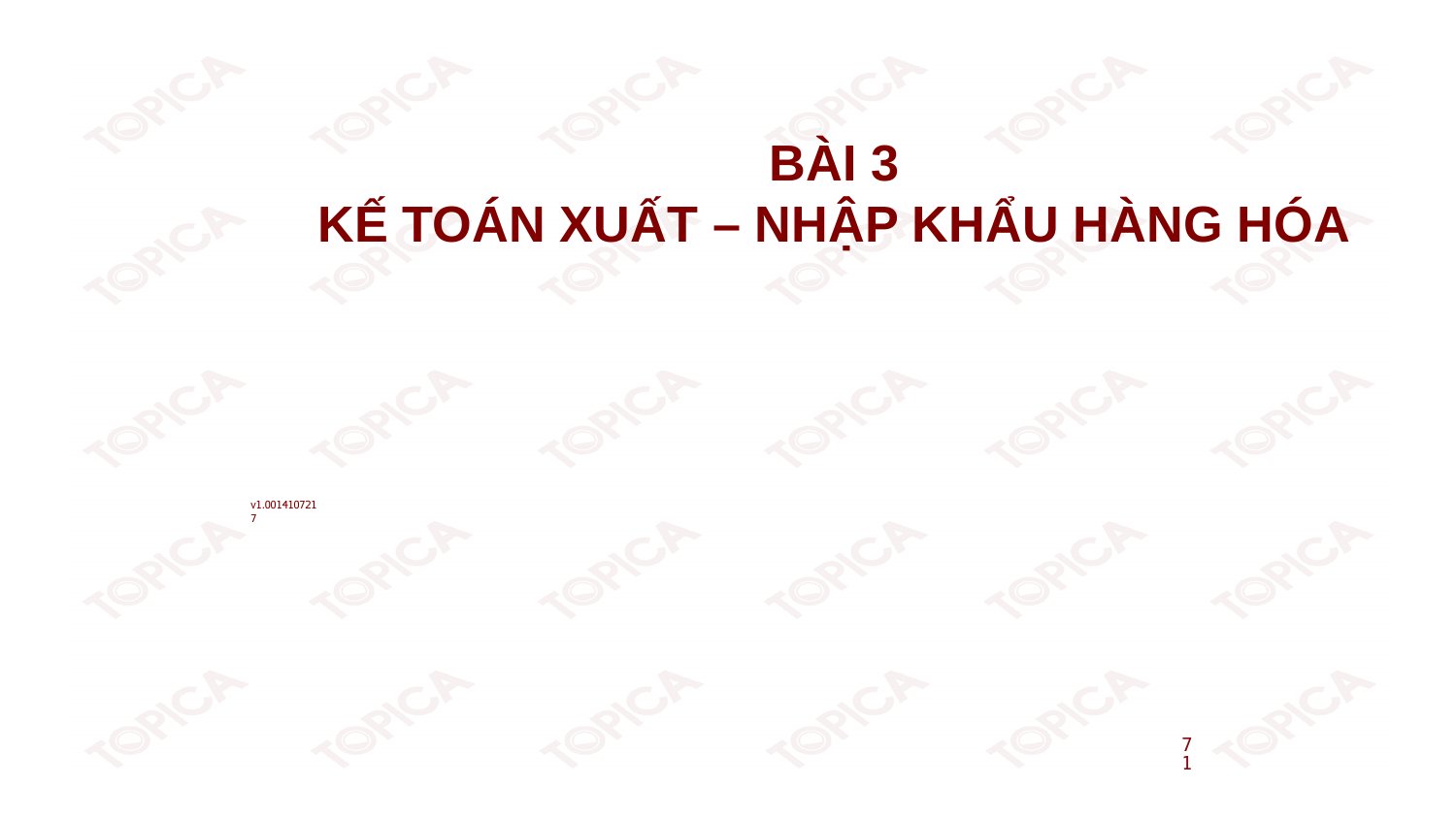

BÀI 3
KẾ TOÁN XUẤT – NHẬP KHẨU HÀNG HÓA
v1.0014107217
71